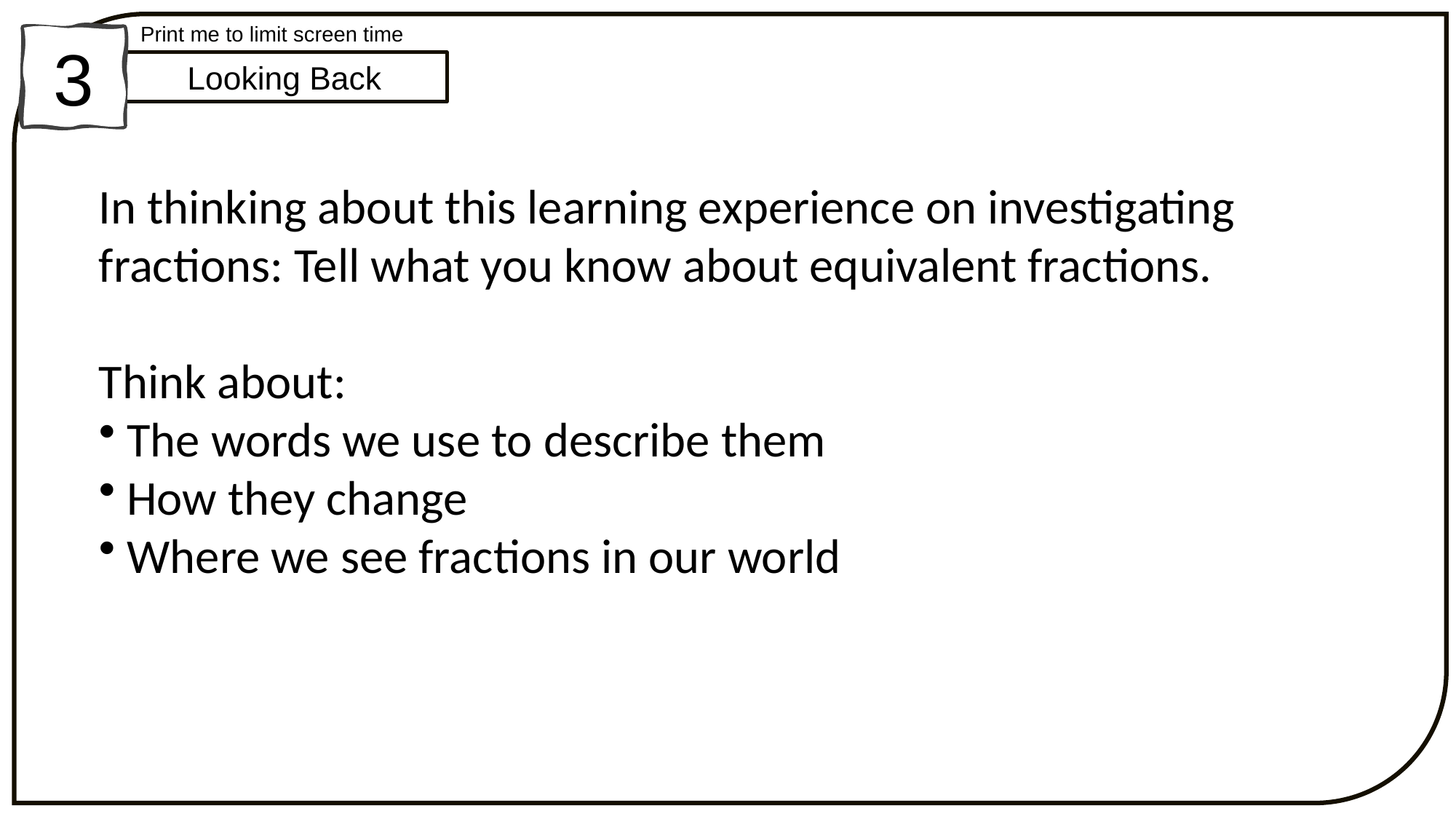

Print me to limit screen time
3
Looking Back
In thinking about this learning experience on investigating fractions: Tell what you know about equivalent fractions. ​
​
Think about:​
 The words we use to describe them​
 How they change​
 Where we see fractions in our world ​